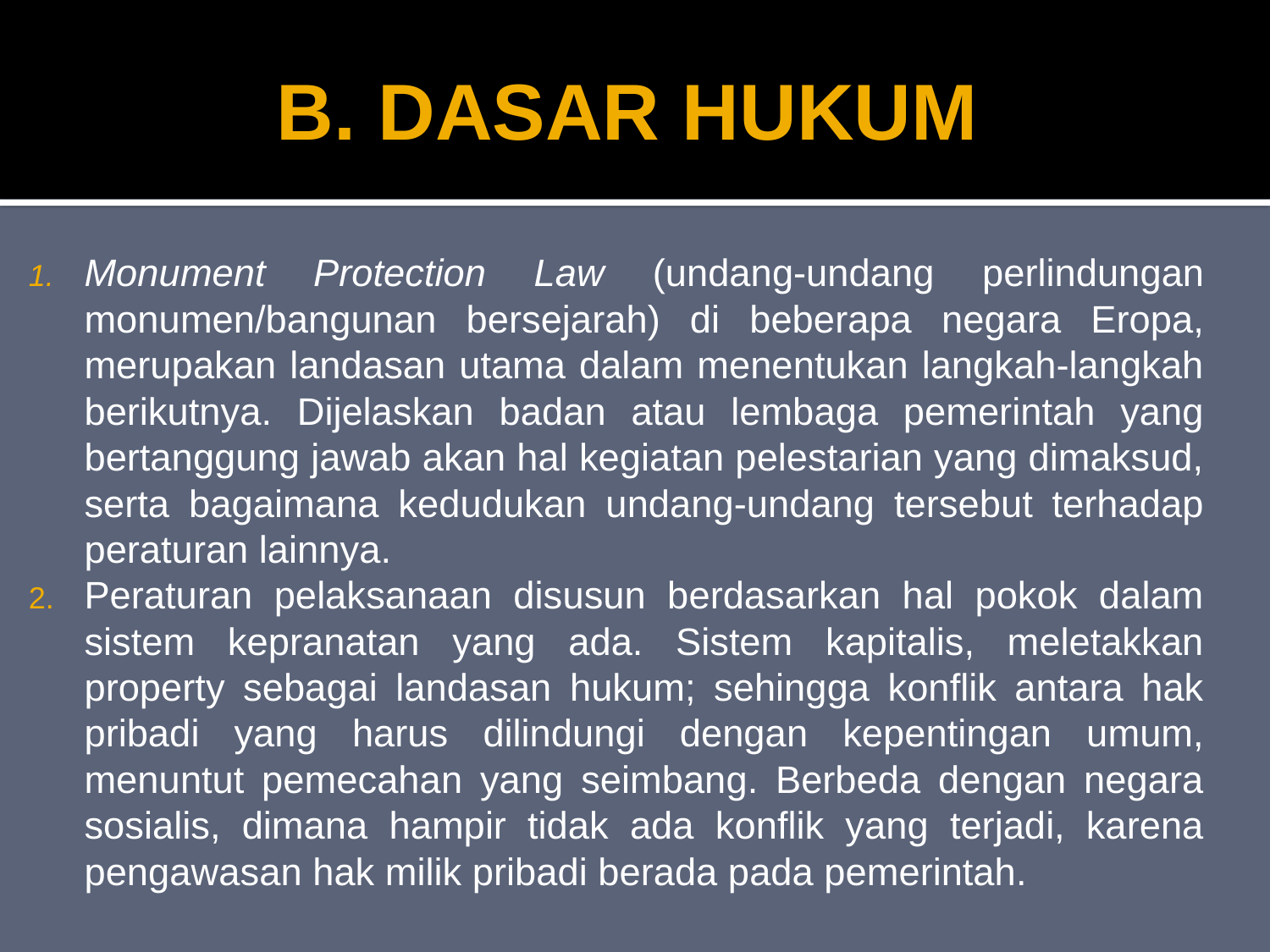

# B. DASAR HUKUM
Monument Protection Law (undang-undang perlindungan monumen/bangunan bersejarah) di beberapa negara Eropa, merupakan landasan utama dalam menentukan langkah-langkah berikutnya. Dijelaskan badan atau lembaga pemerintah yang bertanggung jawab akan hal kegiatan pelestarian yang dimaksud, serta bagaimana kedudukan undang-undang tersebut terhadap peraturan lainnya.
Peraturan pelaksanaan disusun berdasarkan hal pokok dalam sistem kepranatan yang ada. Sistem kapitalis, meletakkan property sebagai landasan hukum; sehingga konflik antara hak pribadi yang harus dilindungi dengan kepentingan umum, menuntut pemecahan yang seimbang. Berbeda dengan negara sosialis, dimana hampir tidak ada konflik yang terjadi, karena pengawasan hak milik pribadi berada pada pemerintah.